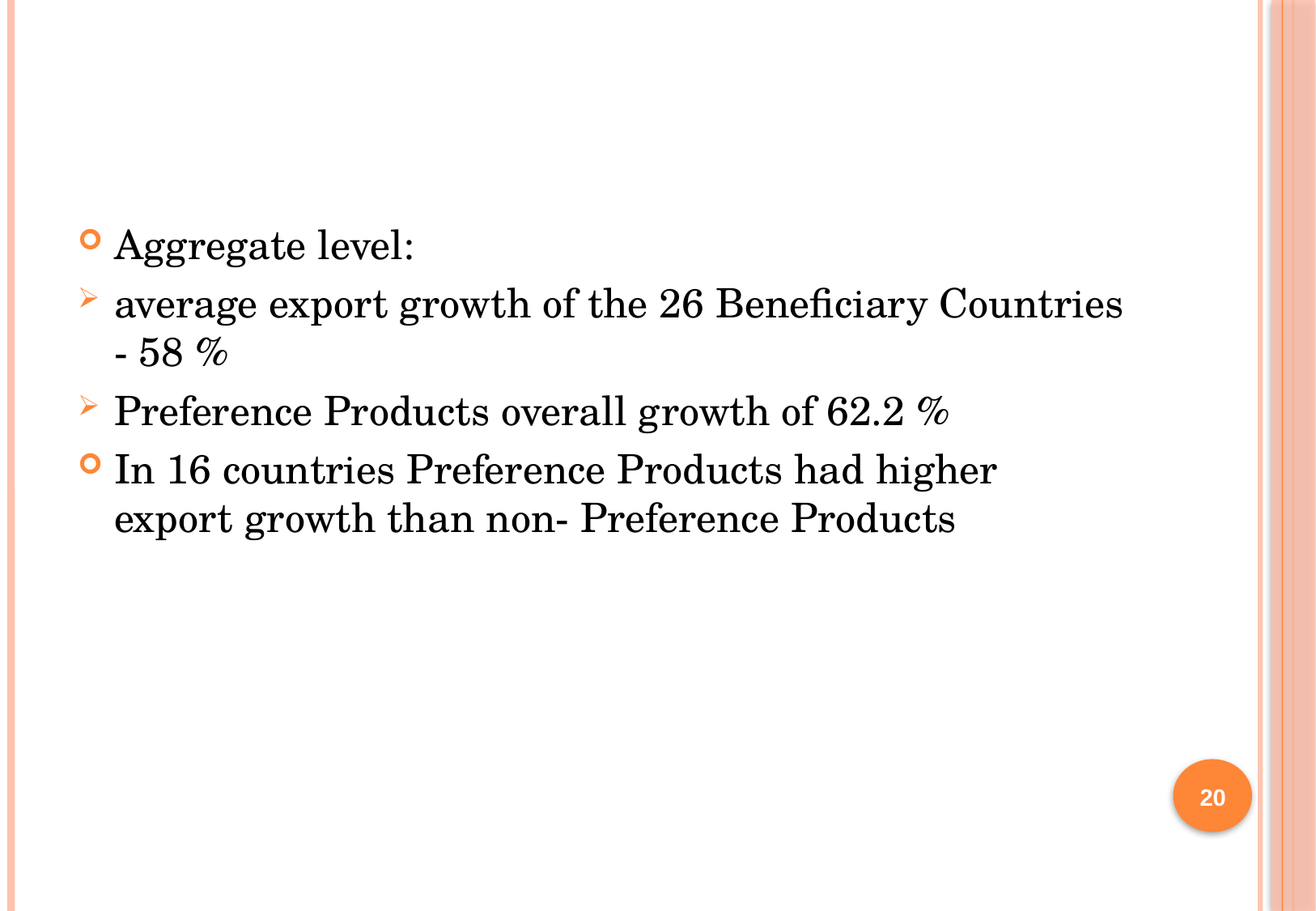

#
Aggregate level:
average export growth of the 26 Beneficiary Countries - 58 %
Preference Products overall growth of 62.2 %
In 16 countries Preference Products had higher export growth than non- Preference Products
20